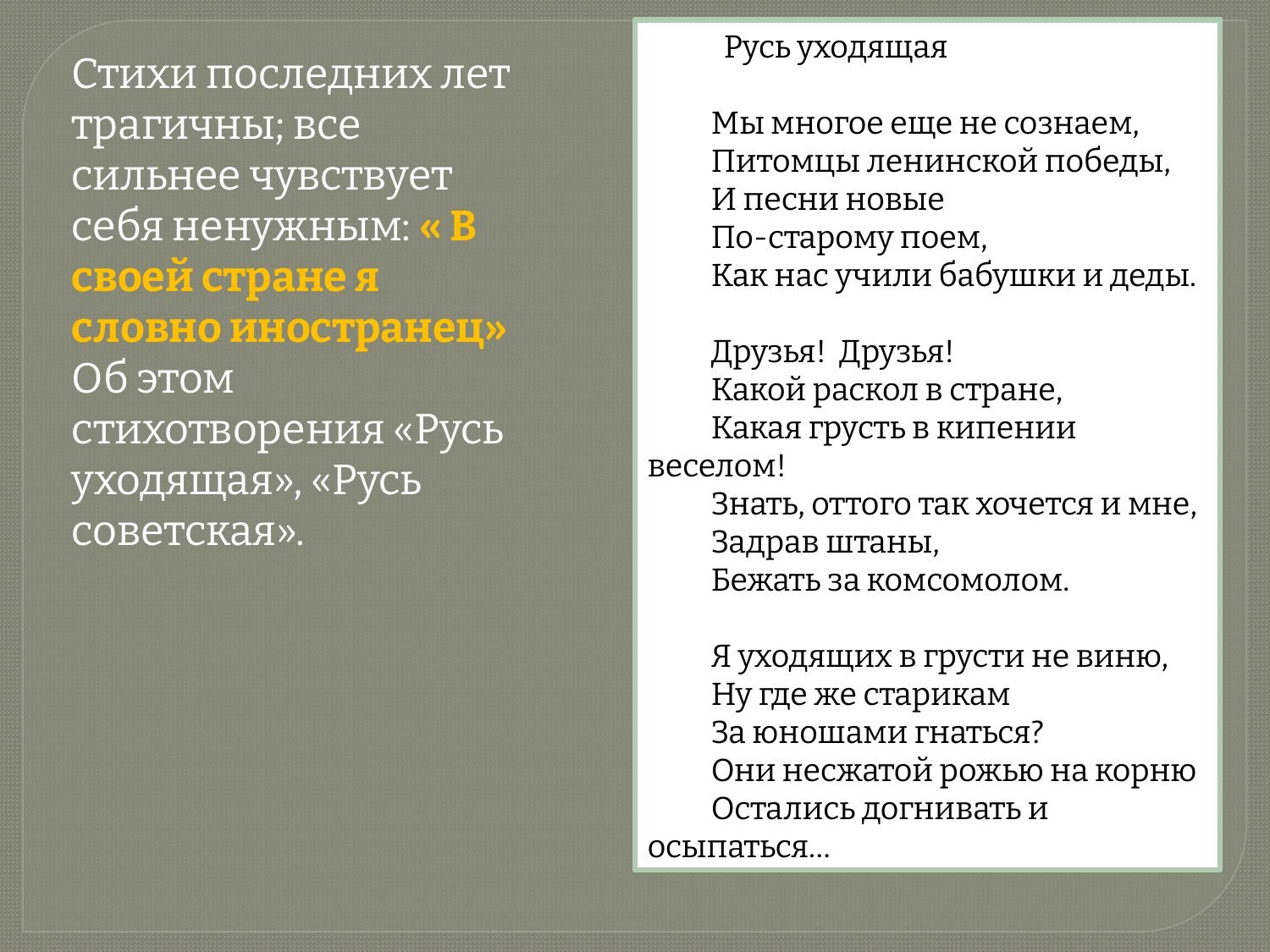

Русь уходящая

          Мы многое еще не сознаем,
          Питомцы ленинской победы,
          И песни новые
          По-старому поем,
          Как нас учили бабушки и деды.

          Друзья!  Друзья!
          Какой раскол в стране,
          Какая грусть в кипении веселом!
          Знать, оттого так хочется и мне,
          Задрав штаны,
          Бежать за комсомолом.

          Я уходящих в грусти не виню,
          Ну где же старикам
          За юношами гнаться?
          Они несжатой рожью на корню
          Остались догнивать и осыпаться…
Стихи последних лет трагичны; все сильнее чувствует себя ненужным: « В своей стране я словно иностранец»
Об этом стихотворения «Русь уходящая», «Русь советская».